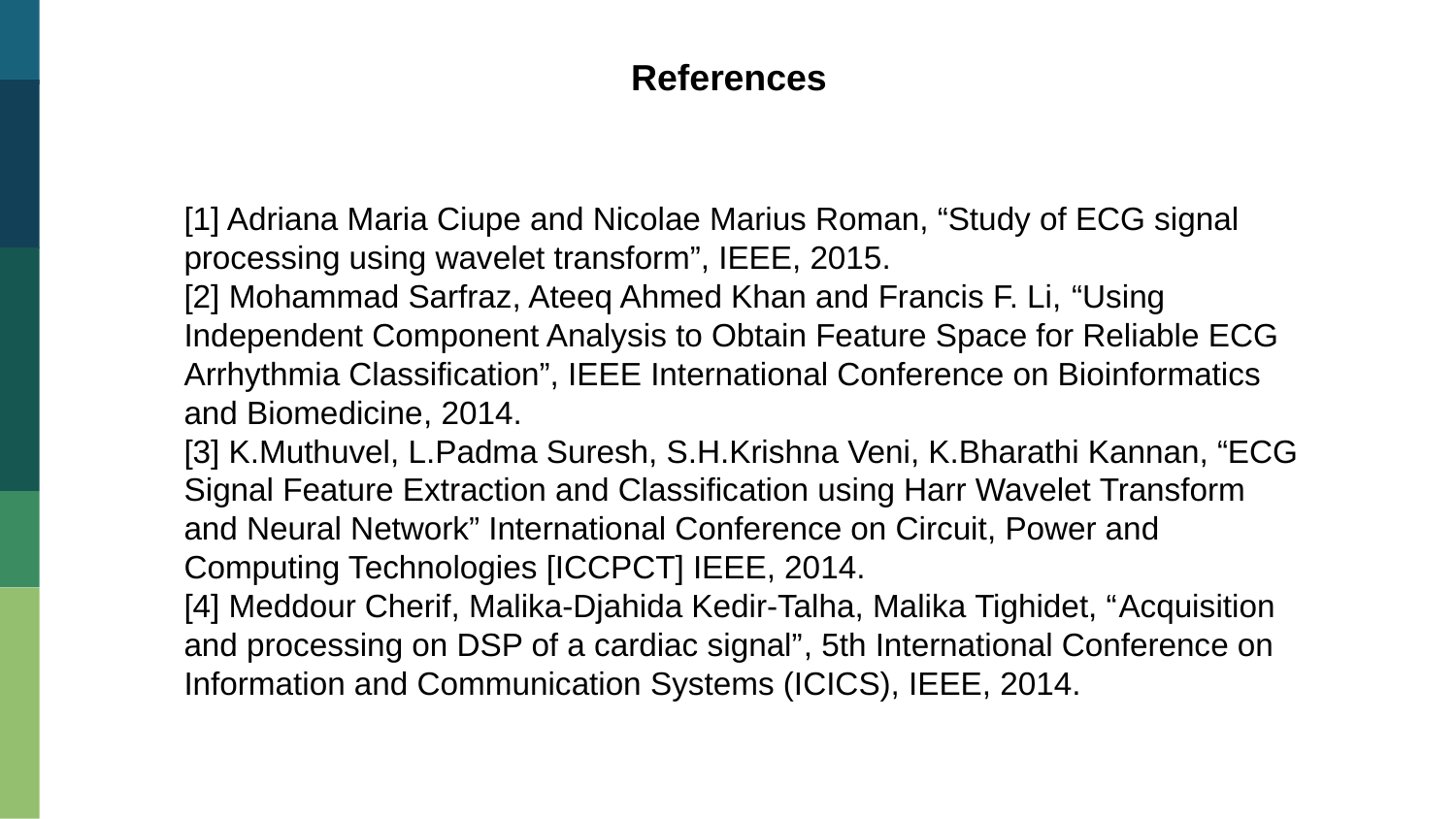

References

[1] Adriana Maria Ciupe and Nicolae Marius Roman, “Study of ECG signal processing using wavelet transform”, IEEE, 2015.
[2] Mohammad Sarfraz, Ateeq Ahmed Khan and Francis F. Li, “Using Independent Component Analysis to Obtain Feature Space for Reliable ECG Arrhythmia Classification”, IEEE International Conference on Bioinformatics and Biomedicine, 2014.
[3] K.Muthuvel, L.Padma Suresh, S.H.Krishna Veni, K.Bharathi Kannan, “ECG Signal Feature Extraction and Classification using Harr Wavelet Transform and Neural Network” International Conference on Circuit, Power and Computing Technologies [ICCPCT] IEEE, 2014.
[4] Meddour Cherif, Malika-Djahida Kedir-Talha, Malika Tighidet, “Acquisition and processing on DSP of a cardiac signal”, 5th International Conference on Information and Communication Systems (ICICS), IEEE, 2014.